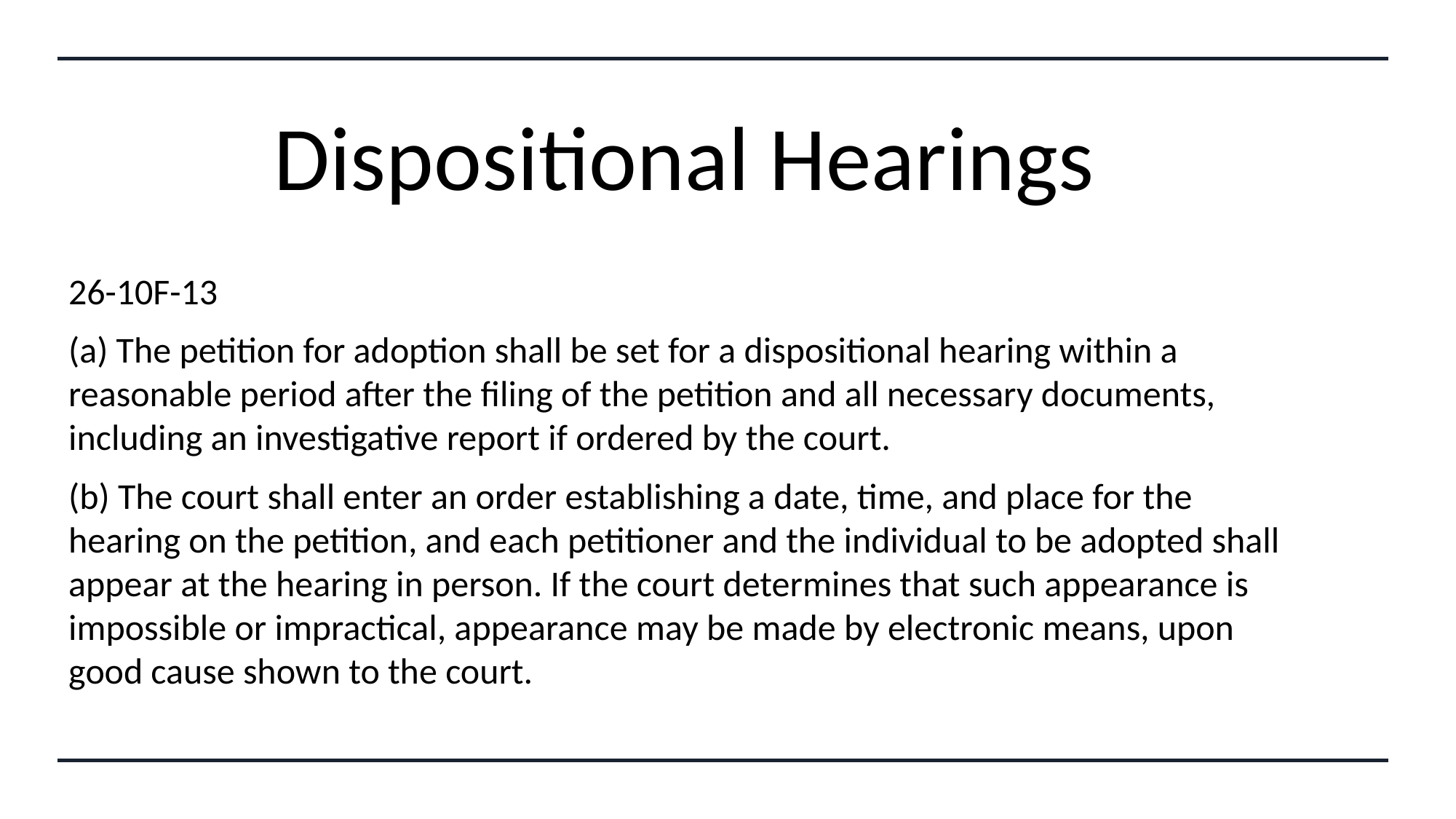

# Dispositional Hearings
26-10F-13
(a) The petition for adoption shall be set for a dispositional hearing within a reasonable period after the filing of the petition and all necessary documents, including an investigative report if ordered by the court.
(b) The court shall enter an order establishing a date, time, and place for the hearing on the petition, and each petitioner and the individual to be adopted shall appear at the hearing in person. If the court determines that such appearance is impossible or impractical, appearance may be made by electronic means, upon good cause shown to the court.